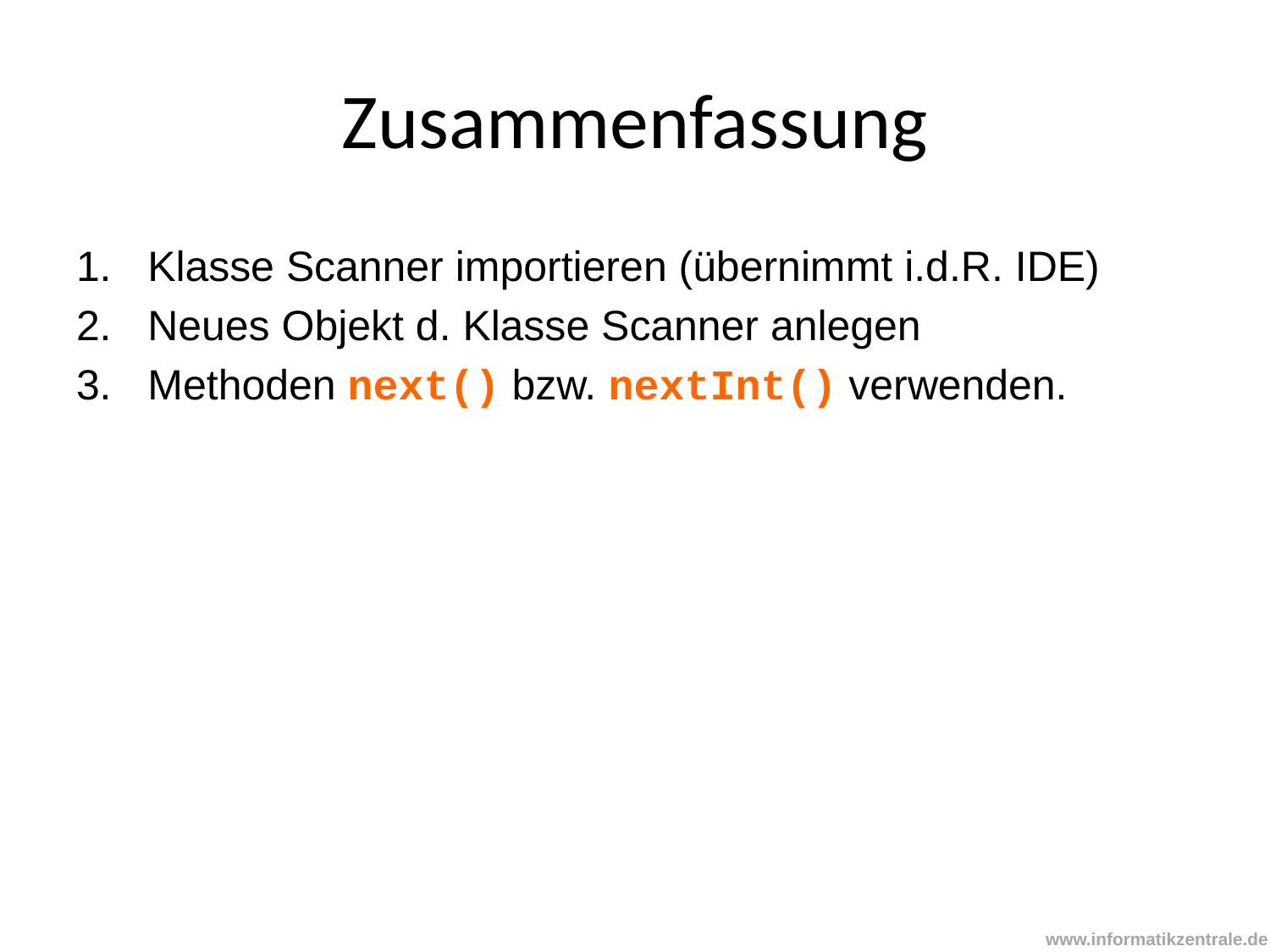

# Zusammenfassung
Klasse Scanner importieren (übernimmt i.d.R. IDE)
Neues Objekt d. Klasse Scanner anlegen
Methoden next() bzw. nextInt() verwenden.